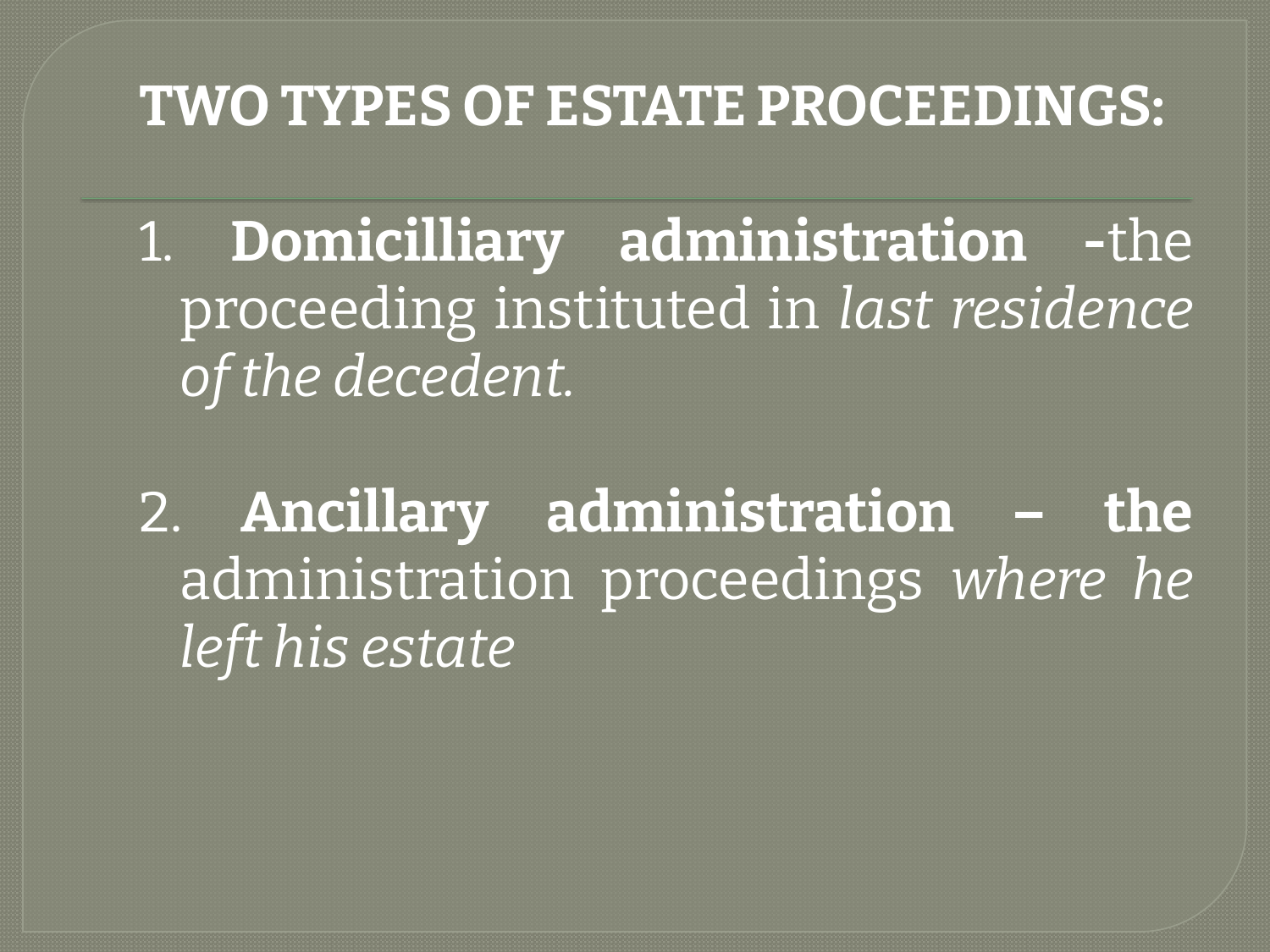

TWO TYPES OF ESTATE PROCEEDINGS:

1. Domicilliary administration -the proceeding instituted in last residence of the decedent.

2. Ancillary administration – the administration proceedings where he left his estate